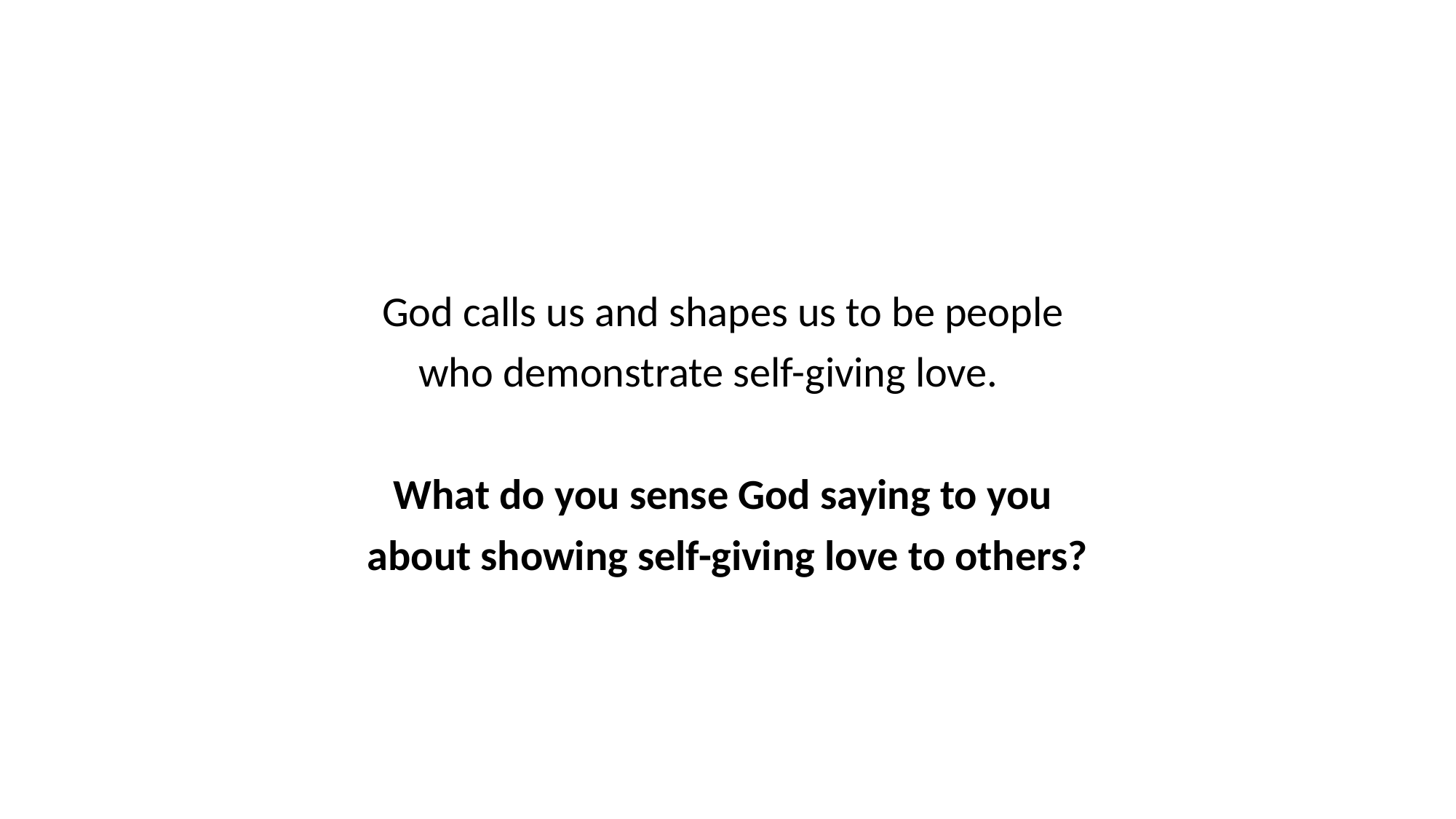

God calls us and shapes us to be people
who demonstrate self-giving love.

What do you sense God saying to you
about showing self-giving love to others?